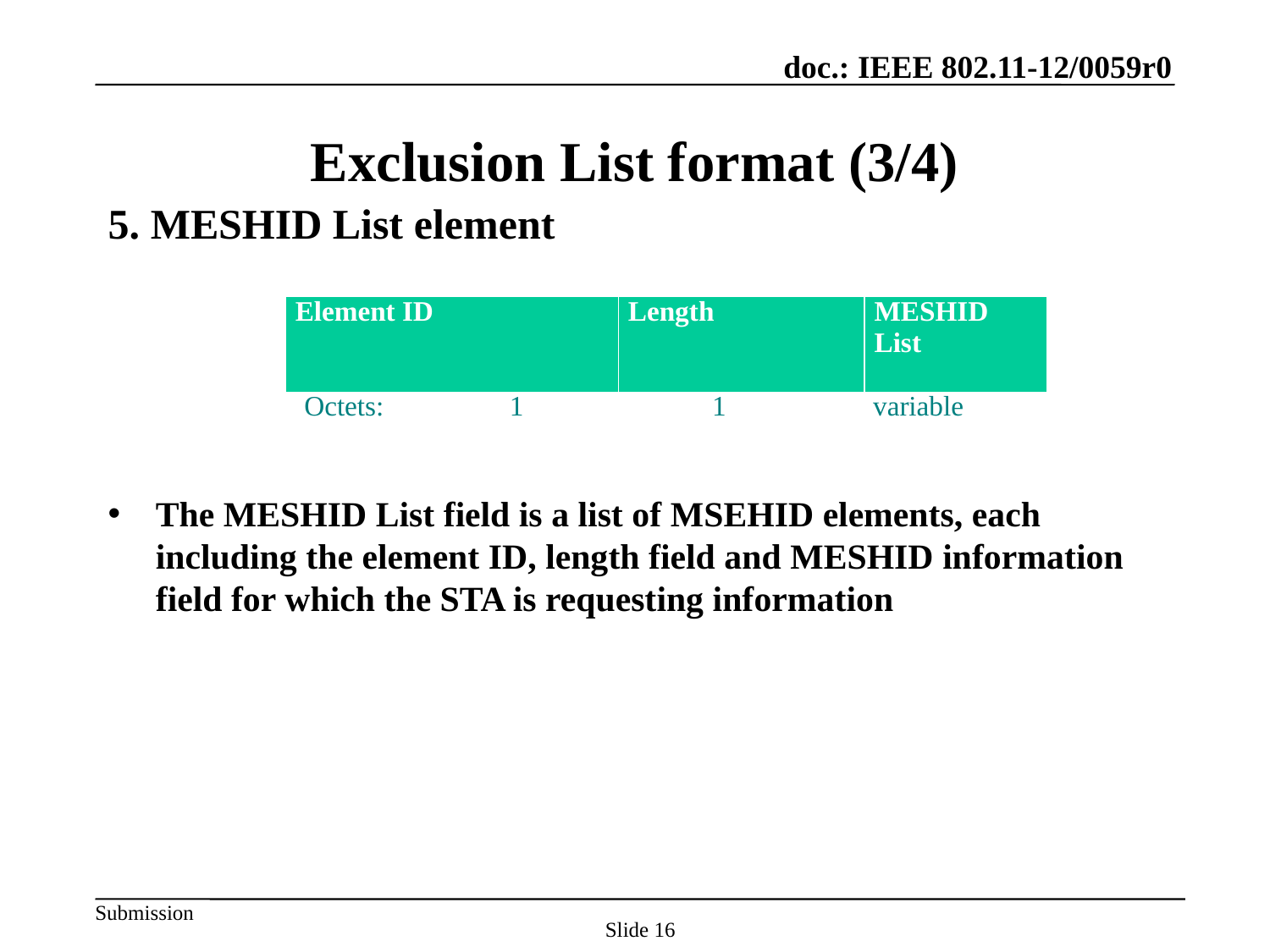

# Exclusion List format (3/4)
5. MESHID List element

The MESHID List field is a list of MSEHID elements, each including the element ID, length field and MESHID information field for which the STA is requesting information

| Element ID | Length | MESHID List |
| --- | --- | --- |
Octets:                  1                           1                     variable
Slide 16